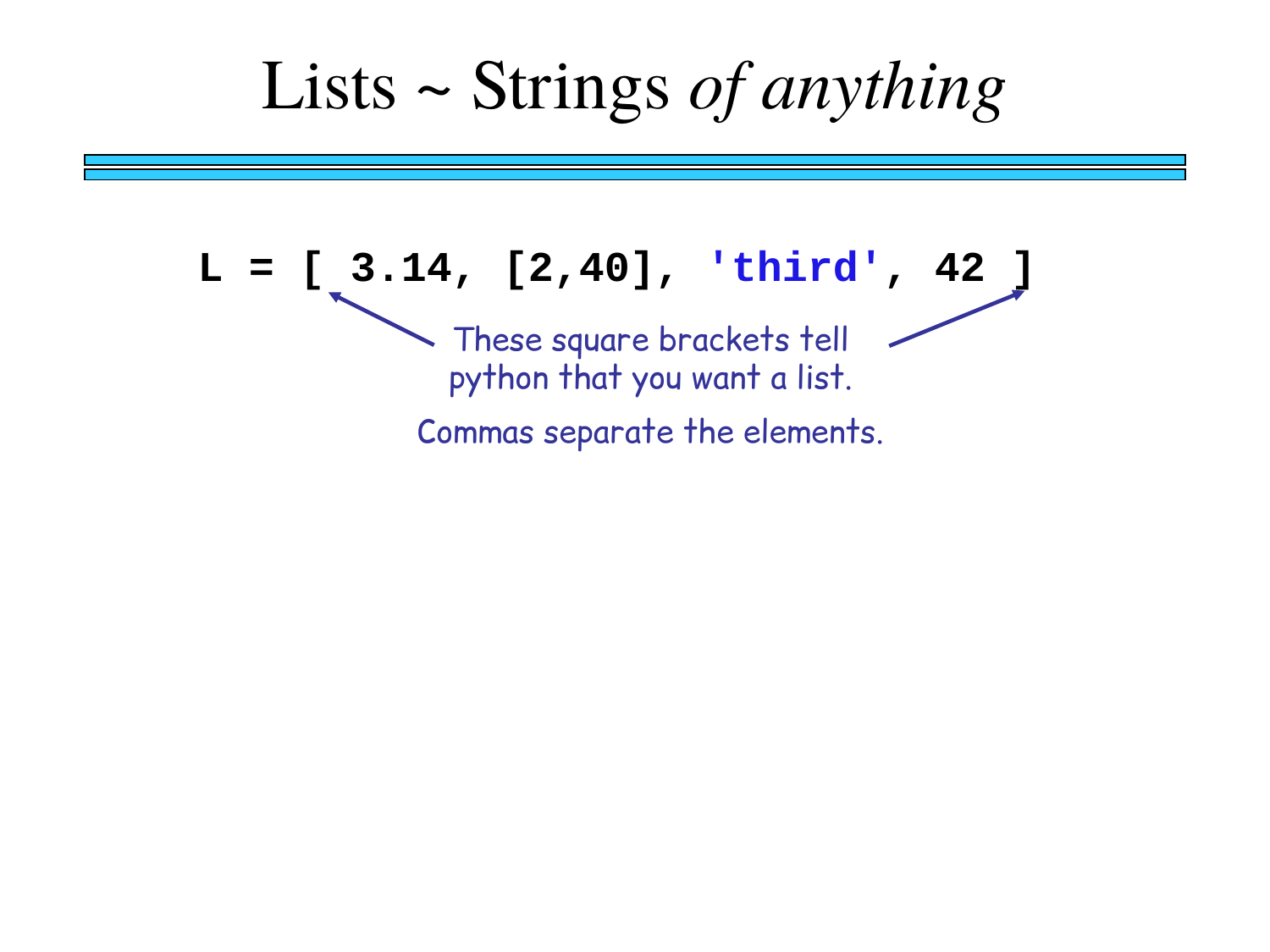

Lists ~ Strings of anything

L = [ 3.14, [2,40], 'third', 42 ]

These square brackets tell python that you want a list.
Commas separate the elements.